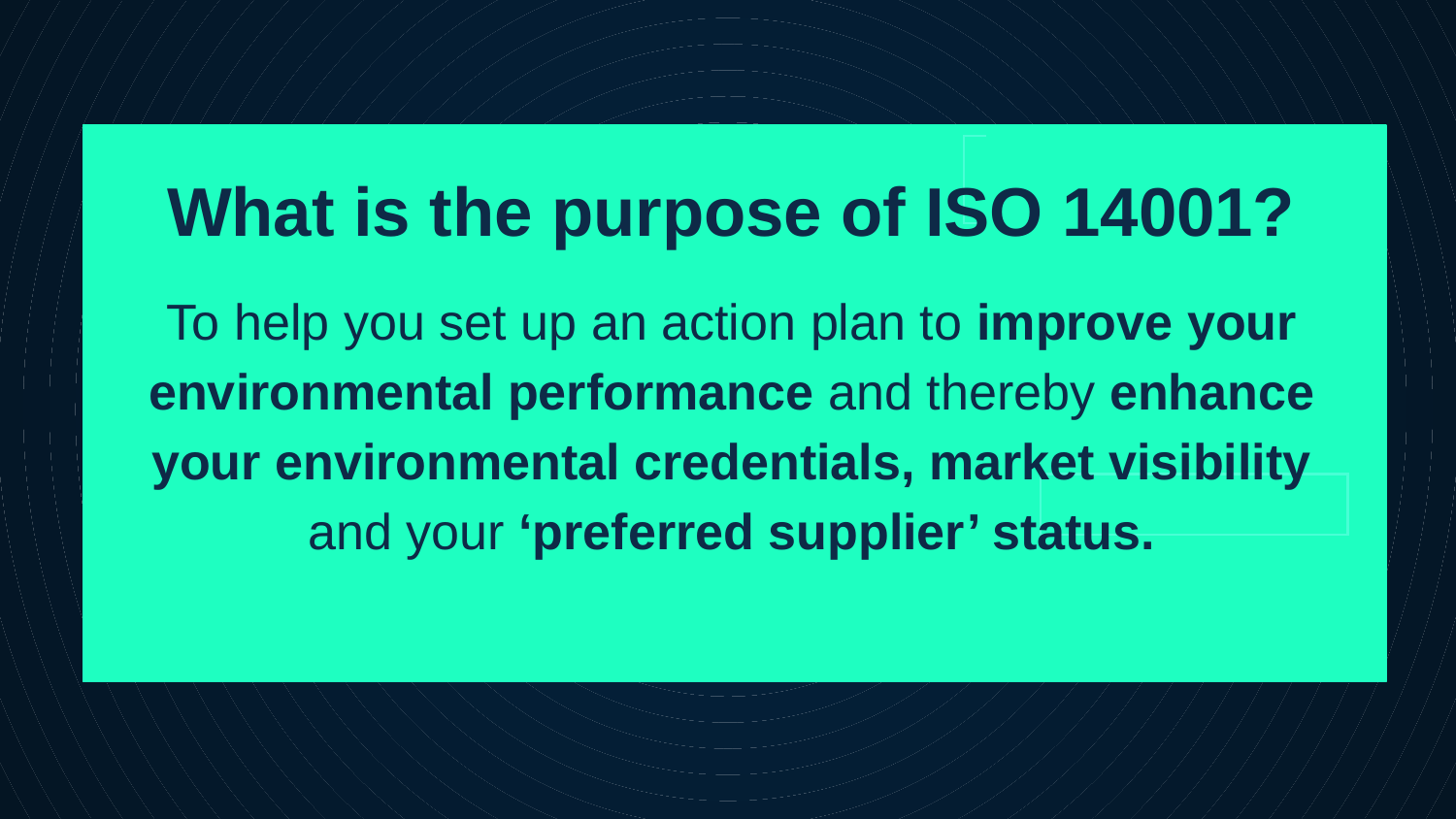

What is the purpose of ISO 14001?
To help you set up an action plan to improve your environmental performance and thereby enhance your environmental credentials, market visibility and your ‘preferred supplier’ status.